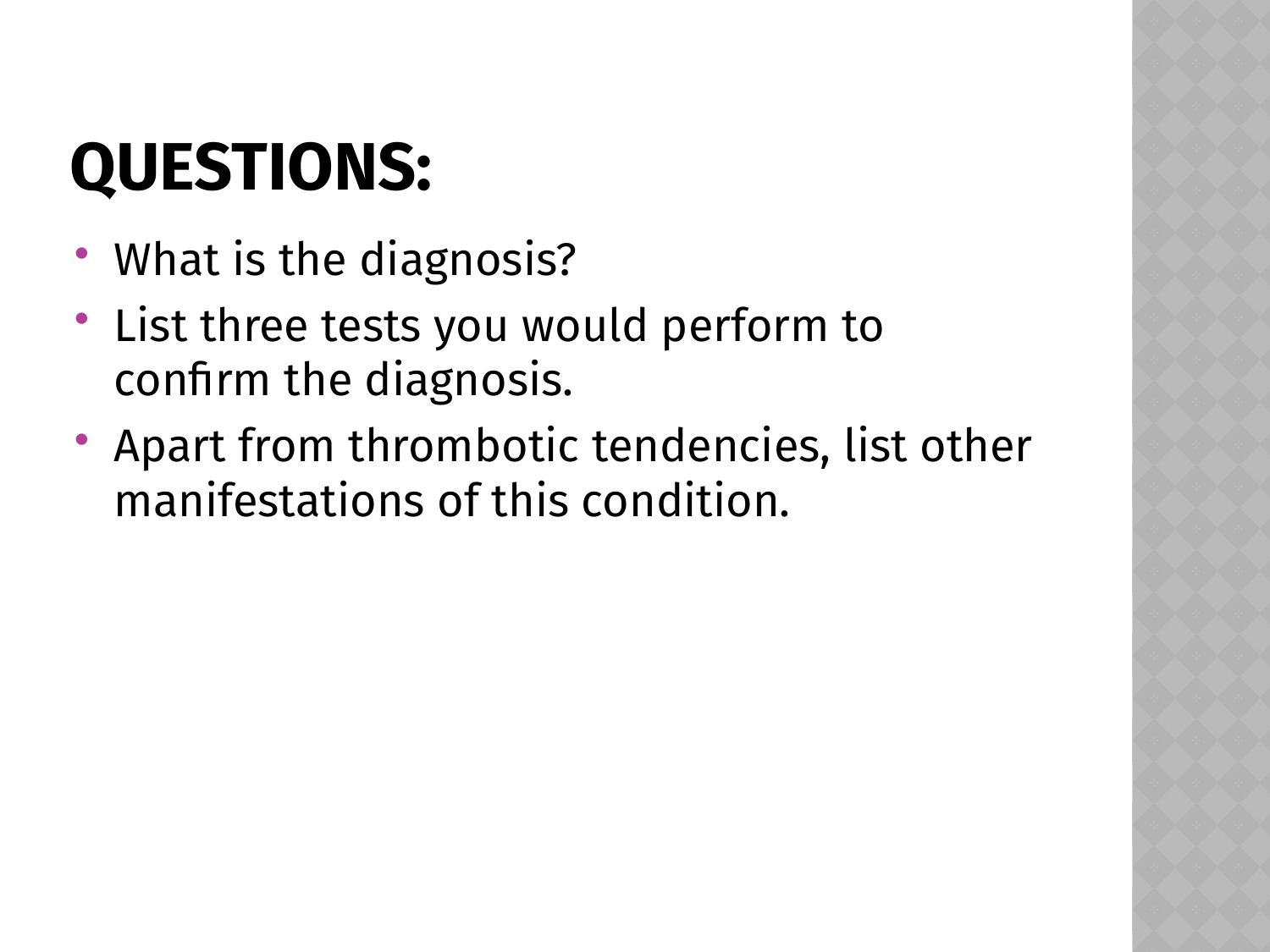

# Questions:
What is the diagnosis?
List three tests you would perform to confirm the diagnosis.
Apart from thrombotic tendencies, list other manifestations of this condition.